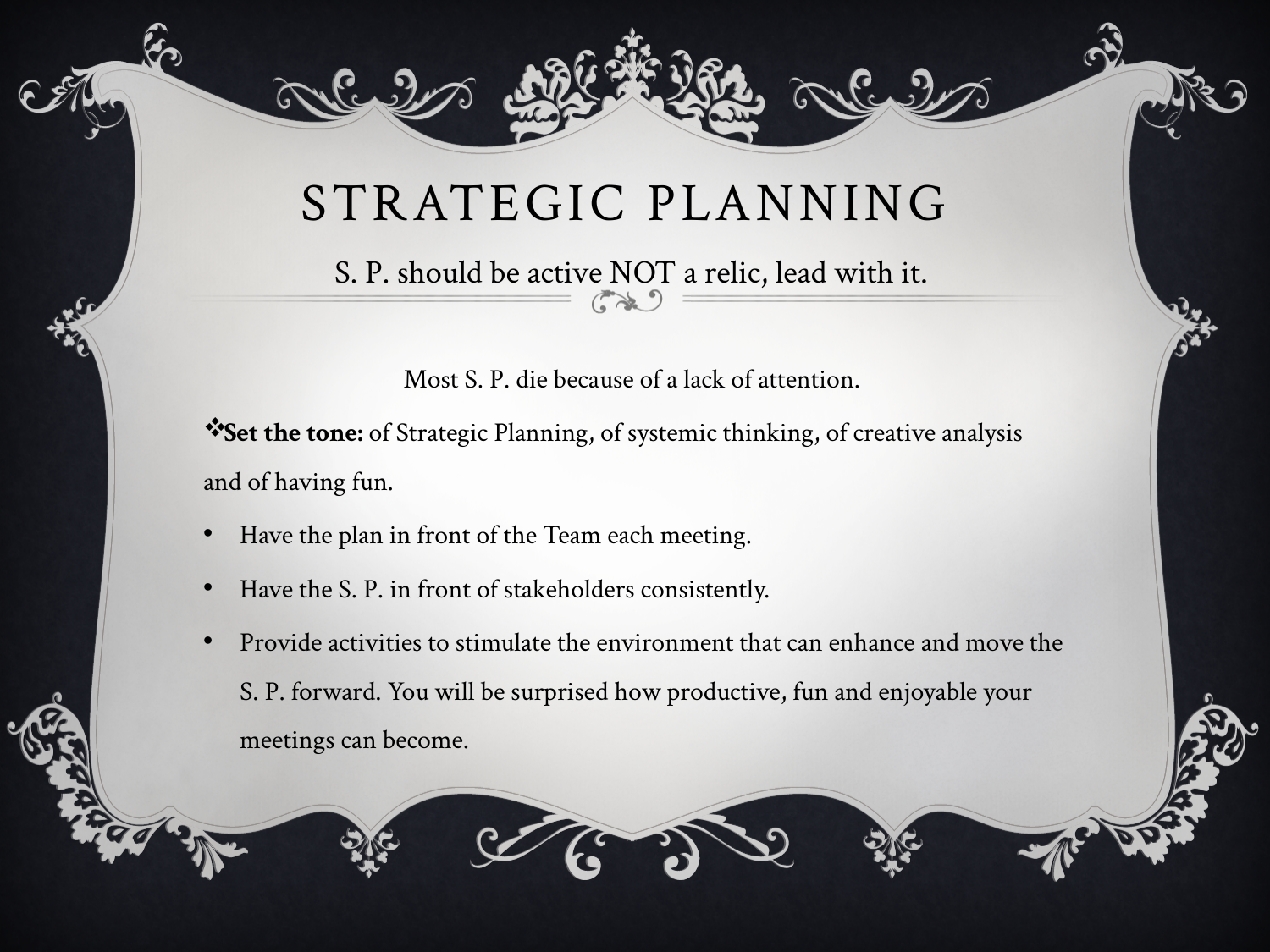

# Strategic Planning S. P. should be active NOT a relic, lead with it.
Most S. P. die because of a lack of attention.
Set the tone: of Strategic Planning, of systemic thinking, of creative analysis and of having fun.
Have the plan in front of the Team each meeting.
Have the S. P. in front of stakeholders consistently.
Provide activities to stimulate the environment that can enhance and move the S. P. forward. You will be surprised how productive, fun and enjoyable your meetings can become.